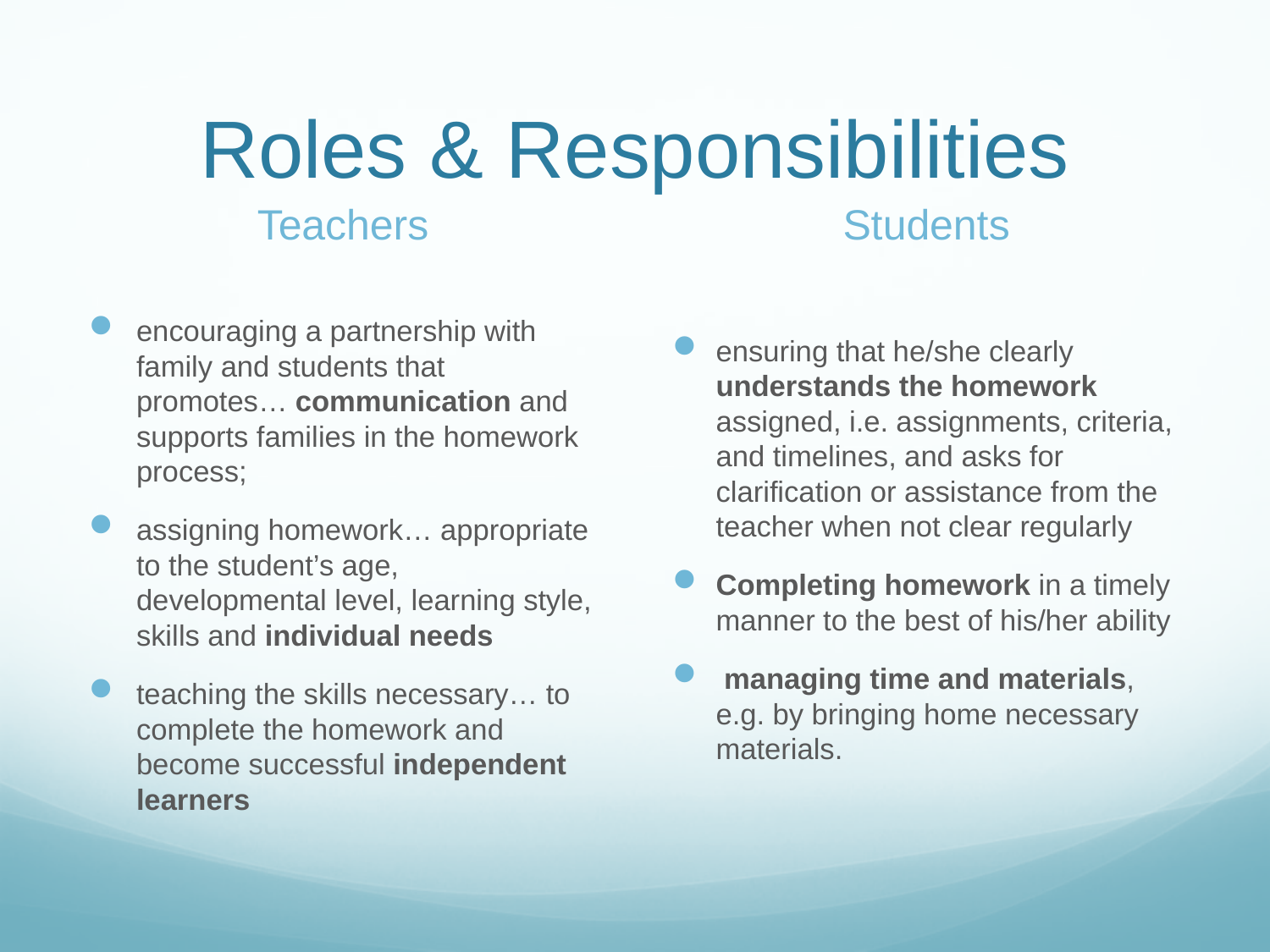

# Roles & Responsibilities
Teachers

Students

encouraging a partnership with family and students that promotes… communication and supports families in the homework process;
assigning homework… appropriate to the student’s age, developmental level, learning style, skills and individual needs
teaching the skills necessary… to complete the homework and become successful independent learners
ensuring that he/she clearly understands the homework assigned, i.e. assignments, criteria, and timelines, and asks for clarification or assistance from the teacher when not clear regularly
Completing homework in a timely manner to the best of his/her ability
 managing time and materials, e.g. by bringing home necessary materials.